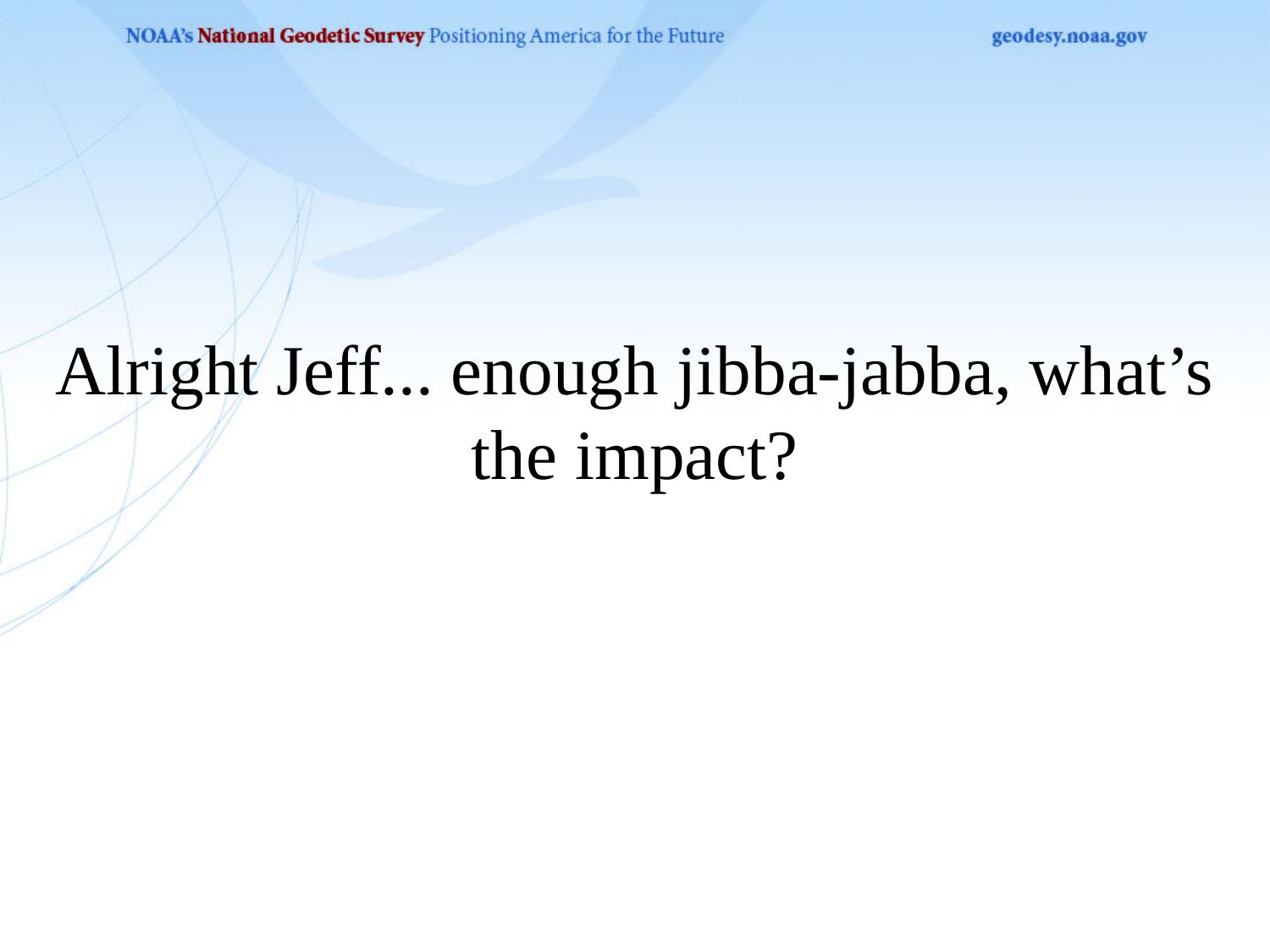

# Alright Jeff... enough jibba-jabba, what’s the impact?